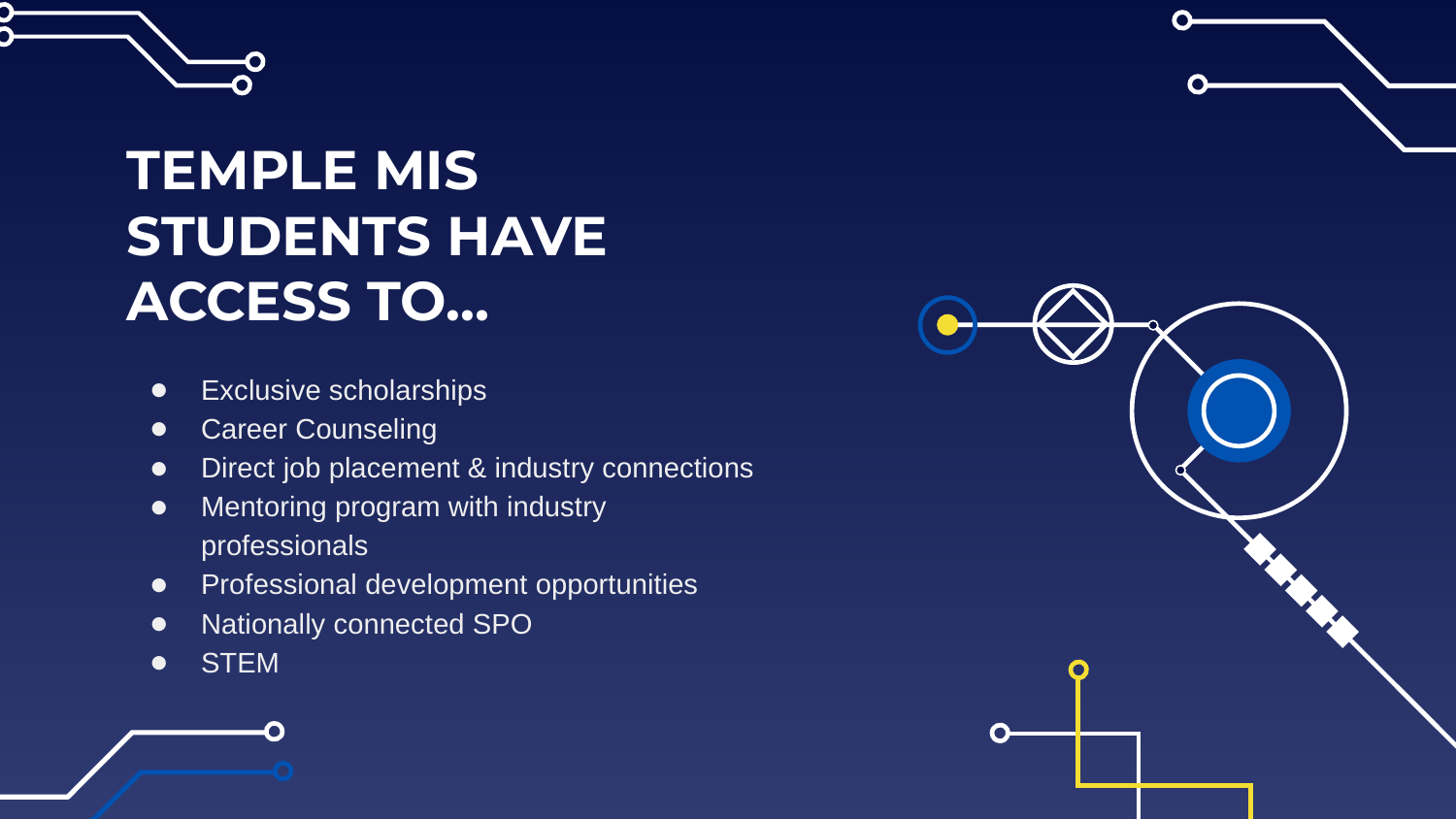

# TEMPLE MIS STUDENTS HAVE ACCESS TO…
Exclusive scholarships
Career Counseling
Direct job placement & industry connections
Mentoring program with industry professionals
Professional development opportunities
Nationally connected SPO
STEM